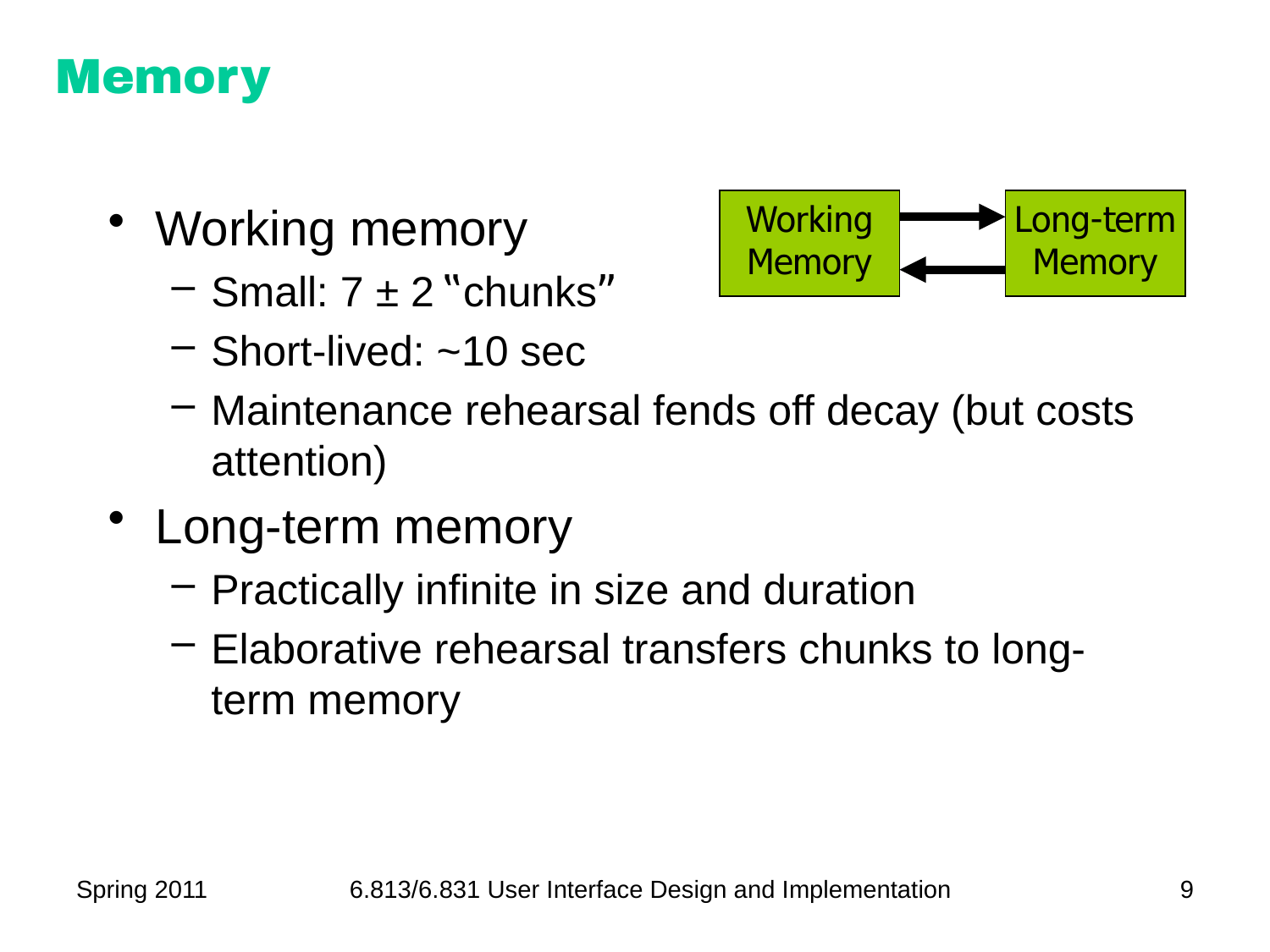

# Memory
Working memory
Small: 7 ± 2 “chunks”
Short-lived: ~10 sec
Maintenance rehearsal fends off decay (but costs attention)
Long-term memory
Practically infinite in size and duration
Elaborative rehearsal transfers chunks to long-term memory
Working
Memory
Long-term
Memory
Spring 2011
6.813/6.831 User Interface Design and Implementation
9